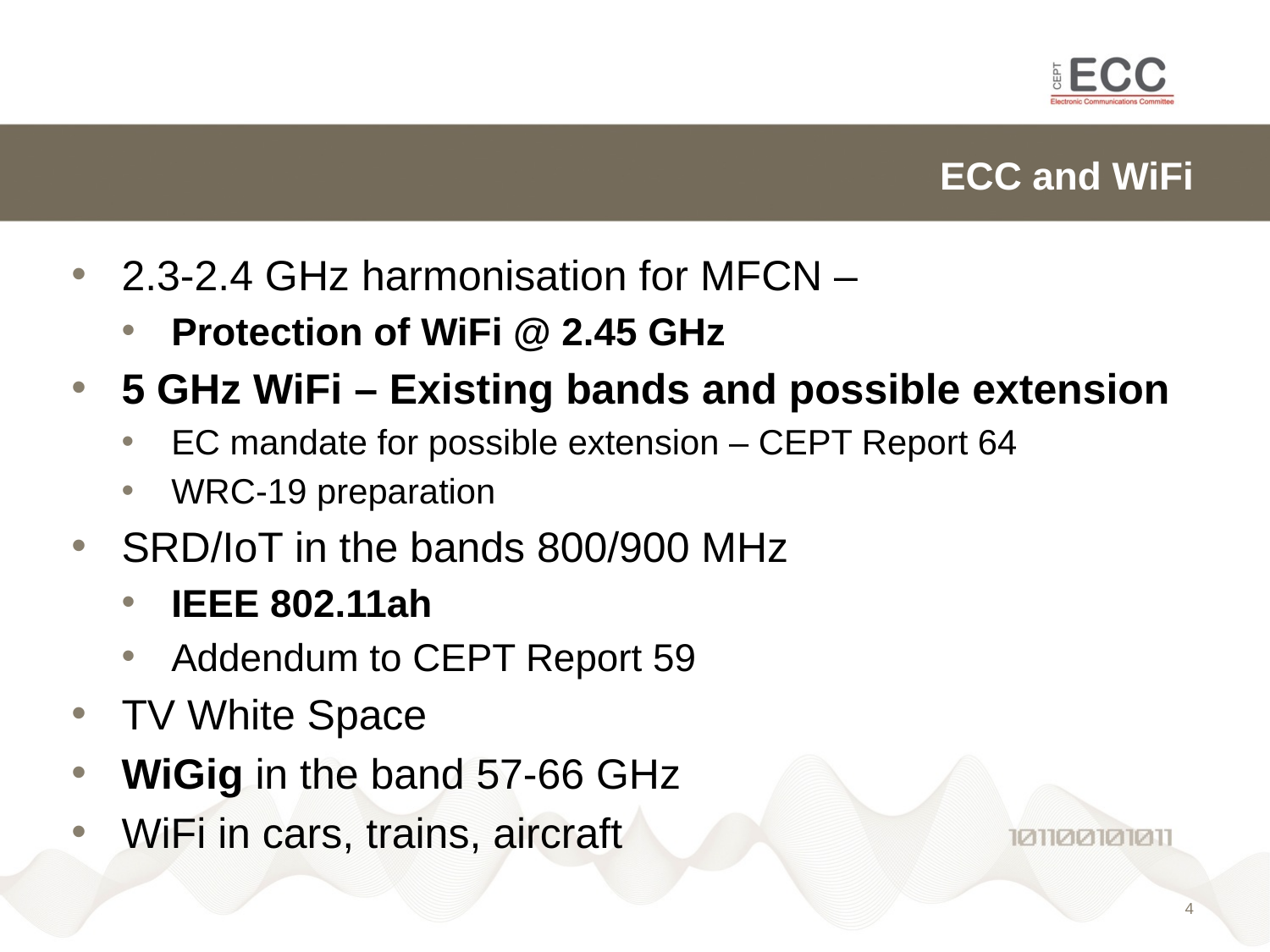

# ECC and WiFi

2.3-2.4 GHz harmonisation for MFCN –
Protection of WiFi @ 2.45 GHz
5 GHz WiFi – Existing bands and possible extension
EC mandate for possible extension – CEPT Report 64
WRC-19 preparation
SRD/IoT in the bands 800/900 MHz
IEEE 802.11ah
Addendum to CEPT Report 59
TV White Space
WiGig in the band 57-66 GHz
WiFi in cars, trains, aircraft

4